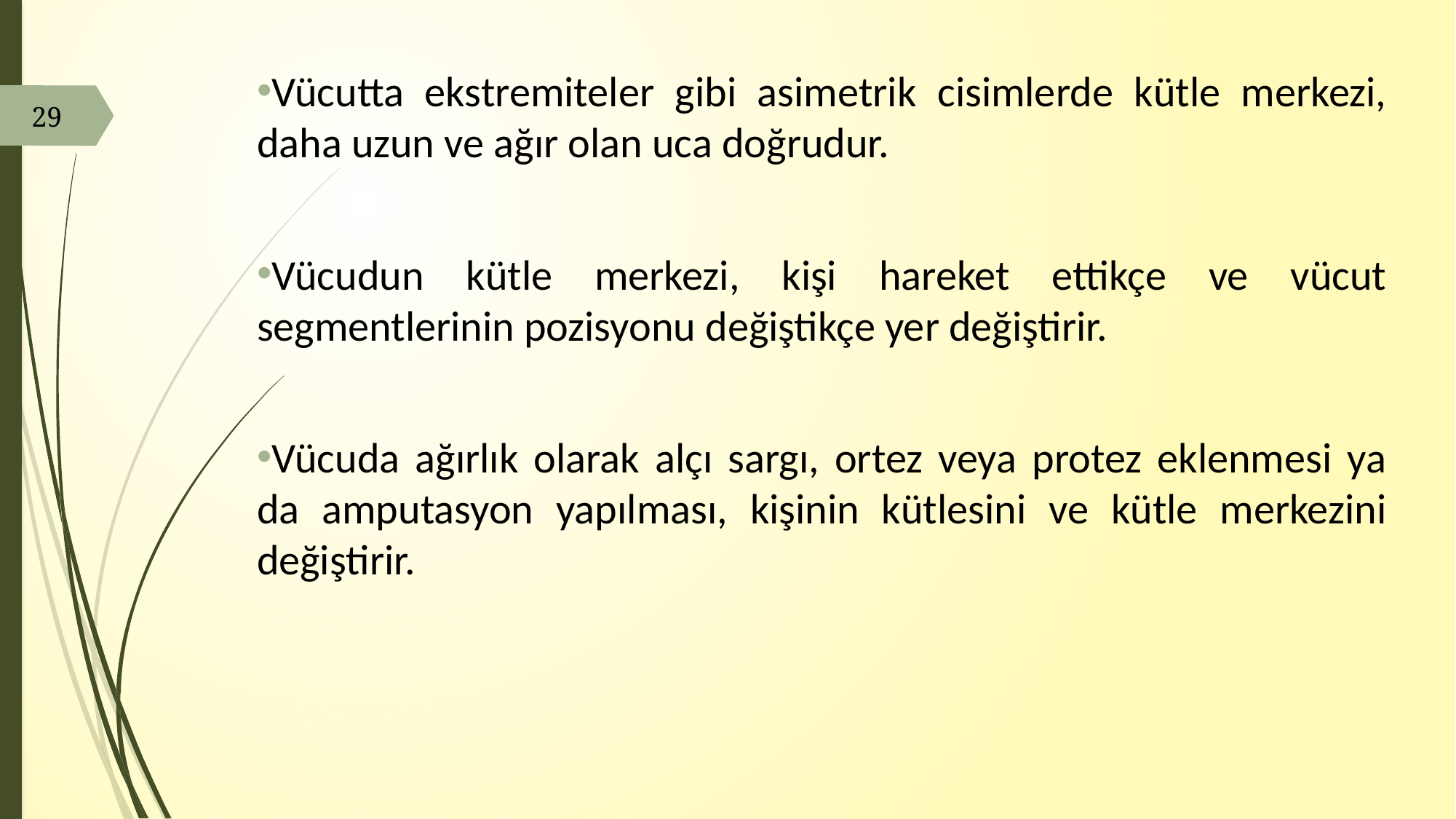

Vücutta ekstremiteler gibi asimetrik cisimlerde kütle merkezi, daha uzun ve ağır olan uca doğrudur.

Vücudun kütle merkezi, kişi hareket ettikçe ve vücut segmentlerinin pozisyonu değiştikçe yer değiştirir.

Vücuda ağırlık olarak alçı sargı, ortez veya protez eklenmesi ya da amputasyon yapılması, kişinin kütlesini ve kütle merkezini değiştirir.
29